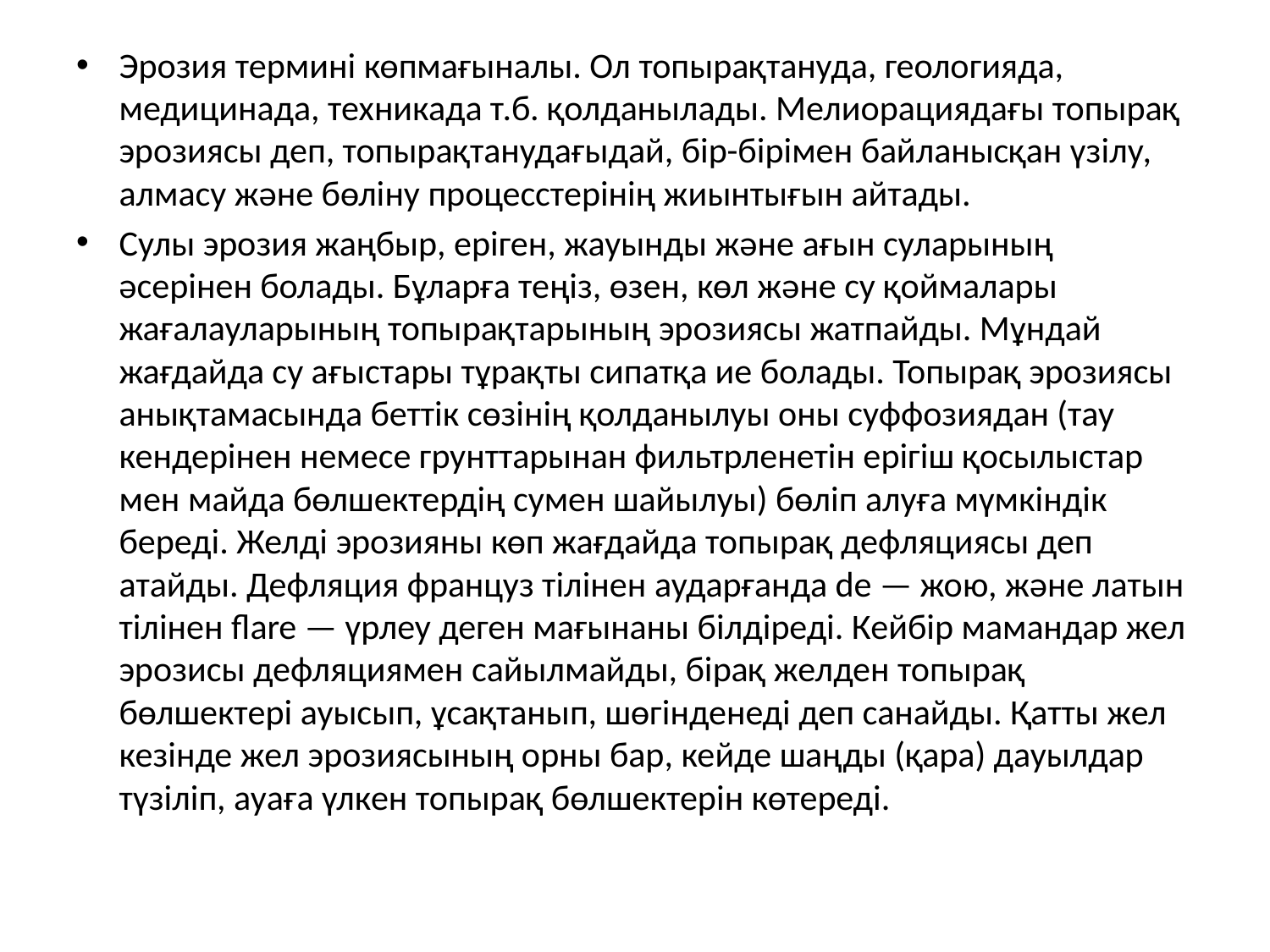

Эрозия термині көпмағыналы. Ол топырақтануда, геологияда, медицинада, техникада т.б. қолданылады. Мелиорациядағы топырақ эрозиясы деп, топырақтанудағыдай, бір-бірімен байланысқан үзілу, алмасу және бөліну процесстерінің жиынтығын айтады.
Сулы эрозия жаңбыр, еріген, жауынды және ағын суларының әсерінен болады. Бұларға теңіз, өзен, көл және су қоймалары жағалауларының топырақтарының эрозиясы жатпайды. Мұндай жағдайда су ағыстары тұрақты сипатқа ие болады. Топырақ эрозиясы анықтамасында беттік сөзінің қолданылуы оны суффозиядан (тау кендерінен немесе грунттарынан фильтрленетін ерігіш қосылыстар мен майда бөлшектердің сумен шайылуы) бөліп алуға мүмкіндік береді. Желді эрозияны көп жағдайда топырақ дефляциясы деп атайды. Дефляция француз тілінен аударғанда de — жою, және латын тілінен flare — үрлеу деген мағынаны білдіреді. Кейбір мамандар жел эрозисы дефляциямен сайылмайды, бірақ желден топырақ бөлшектері ауысып, ұсақтанып, шөгінденеді деп санайды. Қатты жел кезінде жел эрозиясының орны бар, кейде шаңды (қара) дауылдар түзіліп, ауаға үлкен топырақ бөлшектерін көтереді.